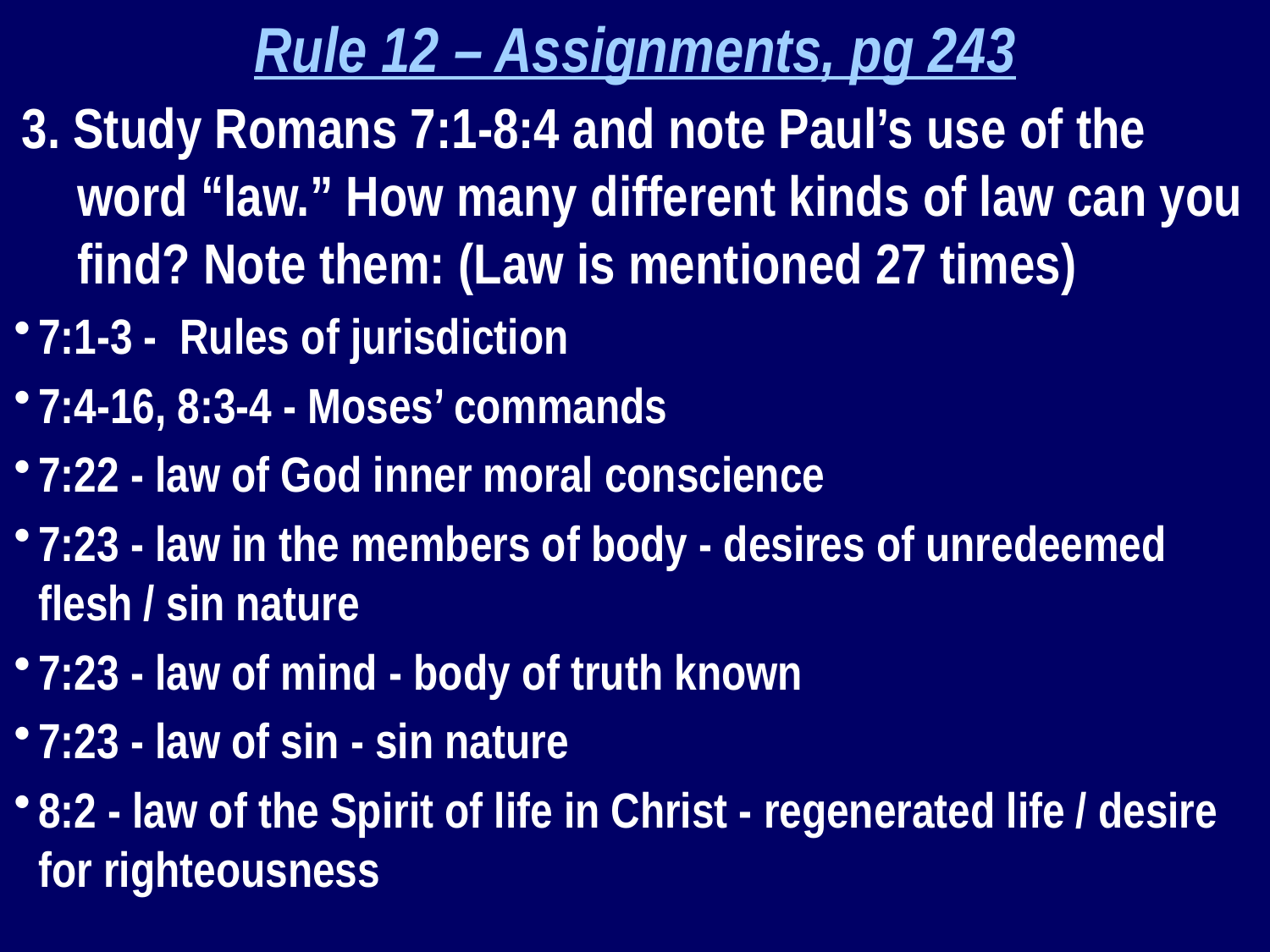

Rule 12 – Assignments, pg 243
3. Study Romans 7:1-8:4 and note Paul’s use of the word “law.” How many different kinds of law can you find? Note them: (Law is mentioned 27 times)
7:1-3 -  Rules of jurisdiction
7:4-16, 8:3-4 - Moses’ commands
7:22 - law of God inner moral conscience
7:23 - law in the members of body - desires of unredeemed flesh / sin nature
7:23 - law of mind - body of truth known
7:23 - law of sin - sin nature
8:2 - law of the Spirit of life in Christ - regenerated life / desire for righteousness